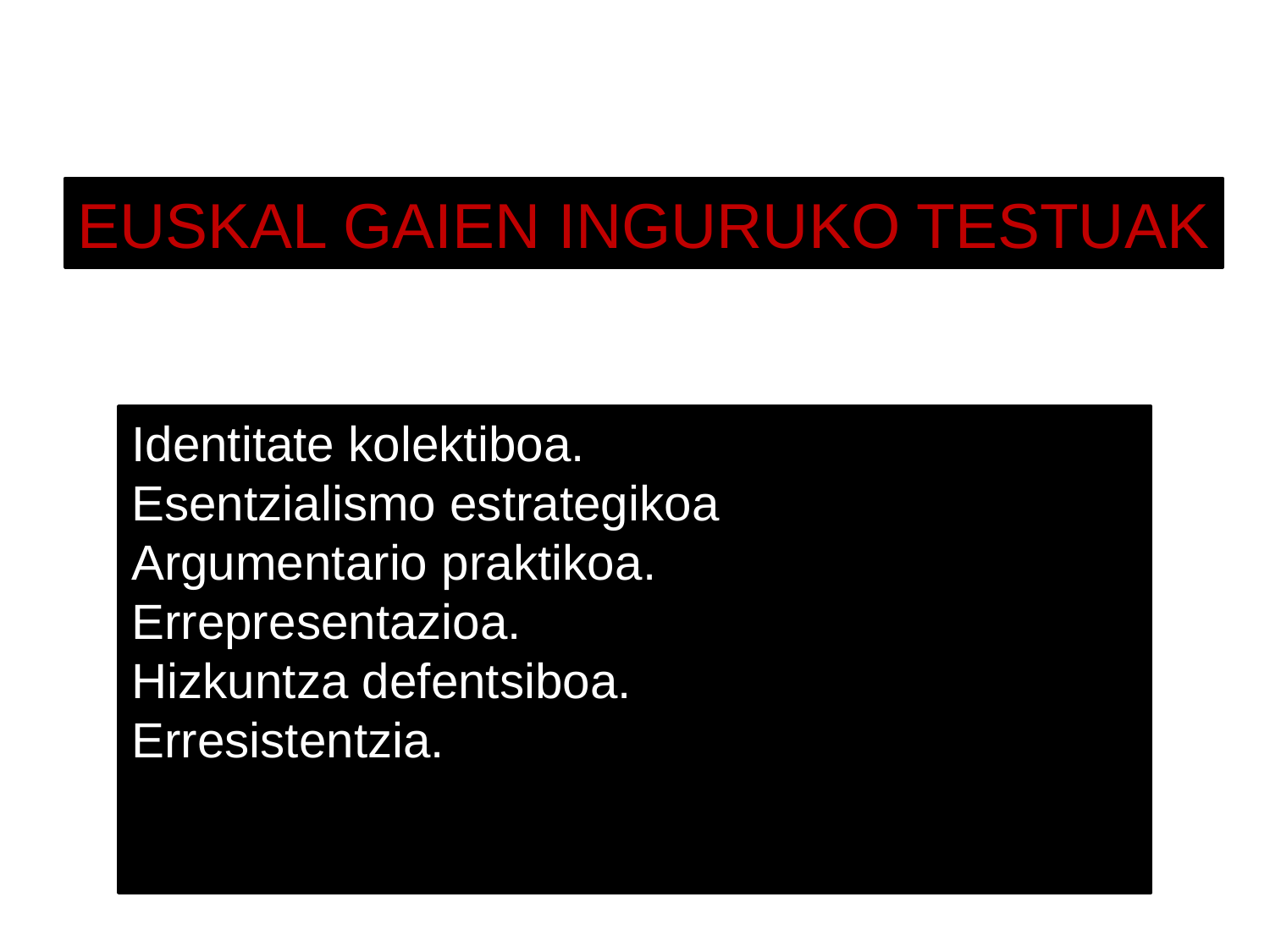

EUSKAL GAIEN INGURUKO TESTUAK
Identitate kolektiboa.
Esentzialismo estrategikoa
Argumentario praktikoa.
Errepresentazioa.
Hizkuntza defentsiboa.
Erresistentzia.